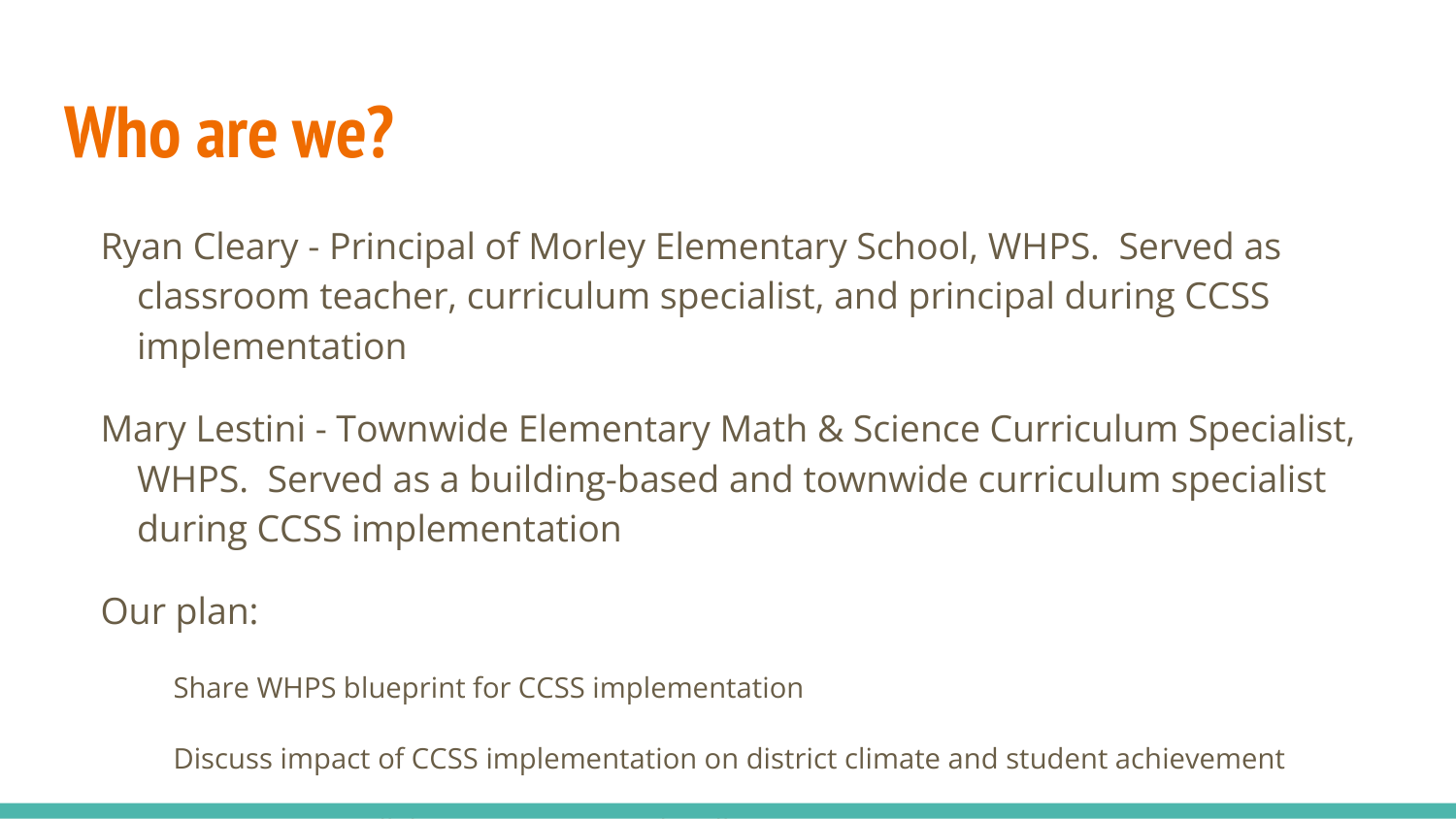

# Who are we?
Ryan Cleary - Principal of Morley Elementary School, WHPS.  Served as classroom teacher, curriculum specialist, and principal during CCSS implementation
Mary Lestini - Townwide Elementary Math & Science Curriculum Specialist, WHPS.  Served as a building-based and townwide curriculum specialist during CCSS implementation
Our plan:
Share WHPS blueprint for CCSS implementation
Discuss impact of CCSS implementation on district climate and student achievement
Have time to collaborate/connect with colleagues